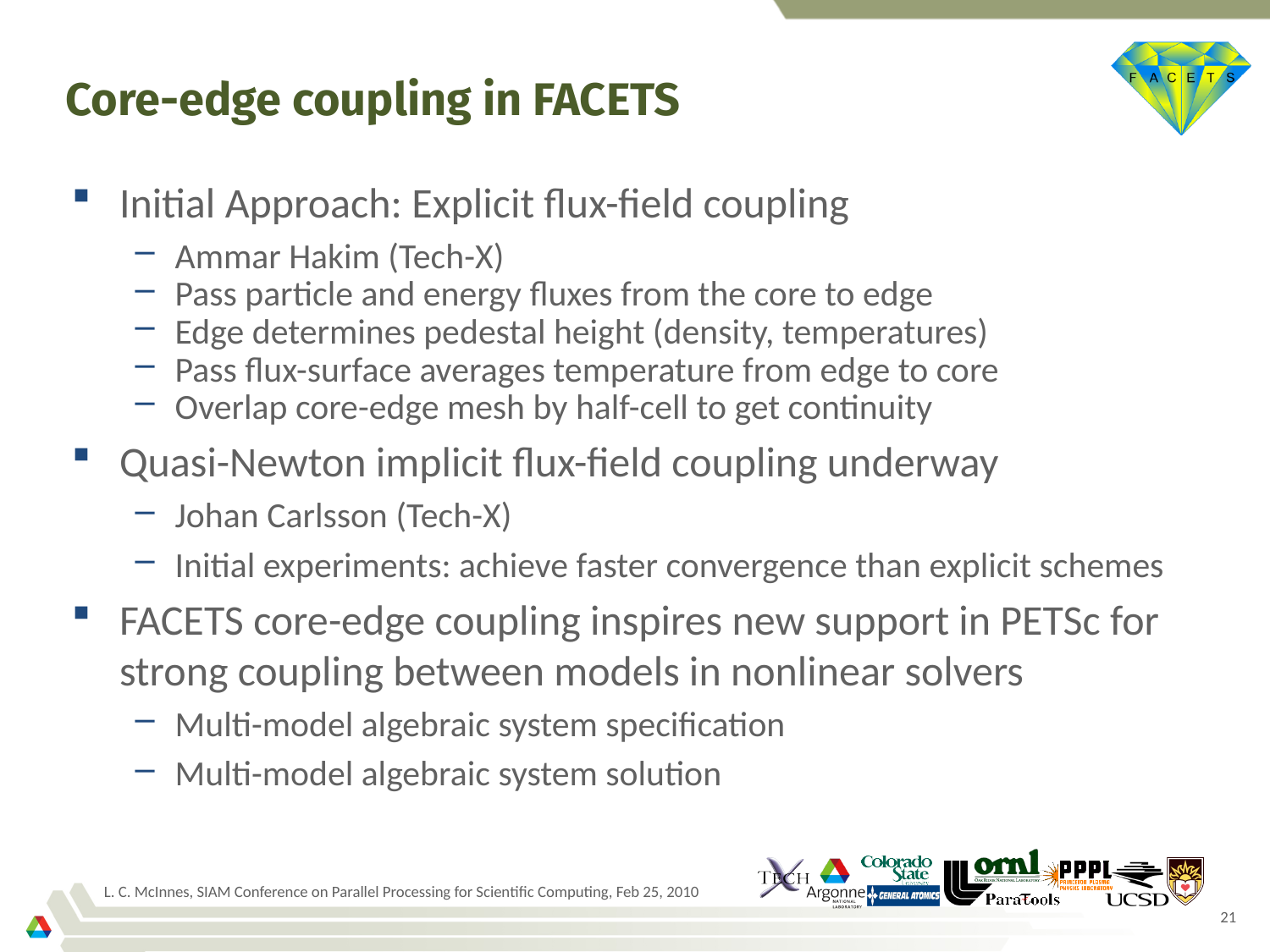

# Core-edge coupling in FACETS
Initial Approach: Explicit flux-field coupling
Ammar Hakim (Tech-X)
Pass particle and energy fluxes from the core to edge
Edge determines pedestal height (density, temperatures)
Pass flux-surface averages temperature from edge to core
Overlap core-edge mesh by half-cell to get continuity
Quasi-Newton implicit flux-field coupling underway
Johan Carlsson (Tech-X)
Initial experiments: achieve faster convergence than explicit schemes
FACETS core-edge coupling inspires new support in PETSc for strong coupling between models in nonlinear solvers
Multi-model algebraic system specification
Multi-model algebraic system solution

L. C. McInnes, SIAM Conference on Parallel Processing for Scientific Computing, Feb 25, 2010
21